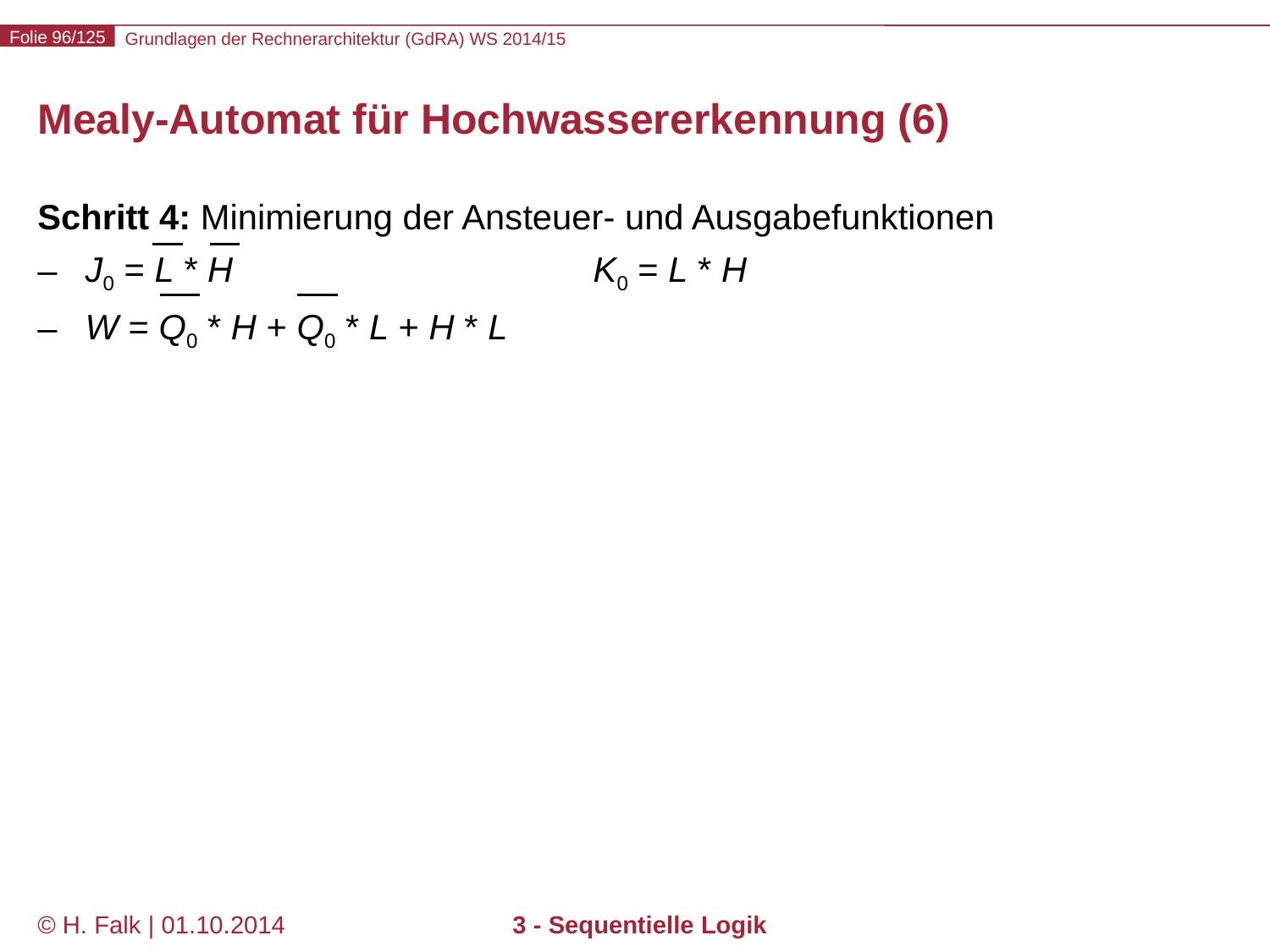

# Mealy-Automat für Hochwassererkennung (6)
Schritt 4: Minimierung der Ansteuer- und Ausgabefunktionen
J0 = L * H			K0 = L * H
W = Q0 * H + Q0 * L + H * L
© H. Falk | 01.10.2014
3 - Sequentielle Logik